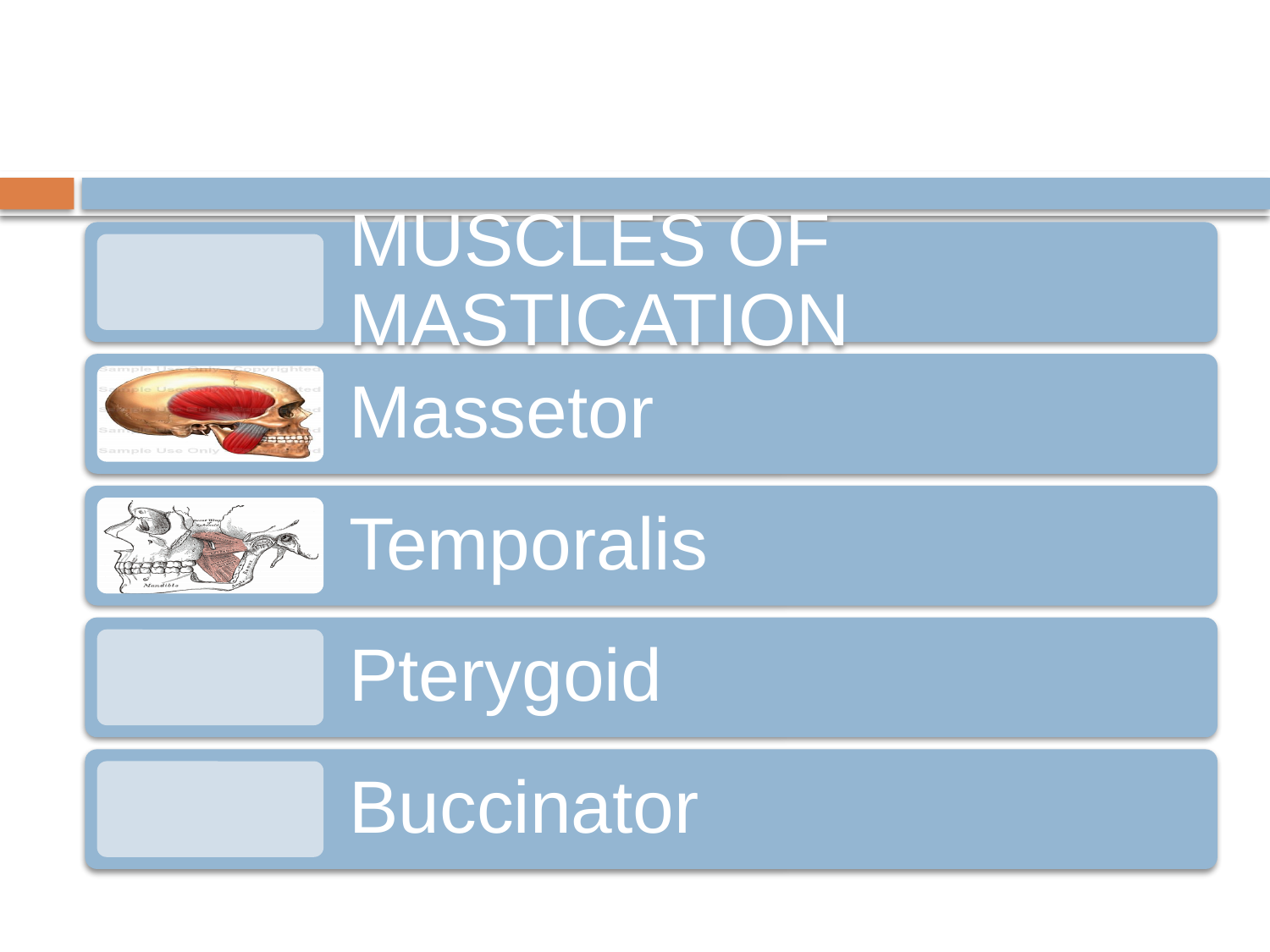

#
MUSCLES OF MASTICATION
Massetor
Temporalis
Pterygoid
Buccinator